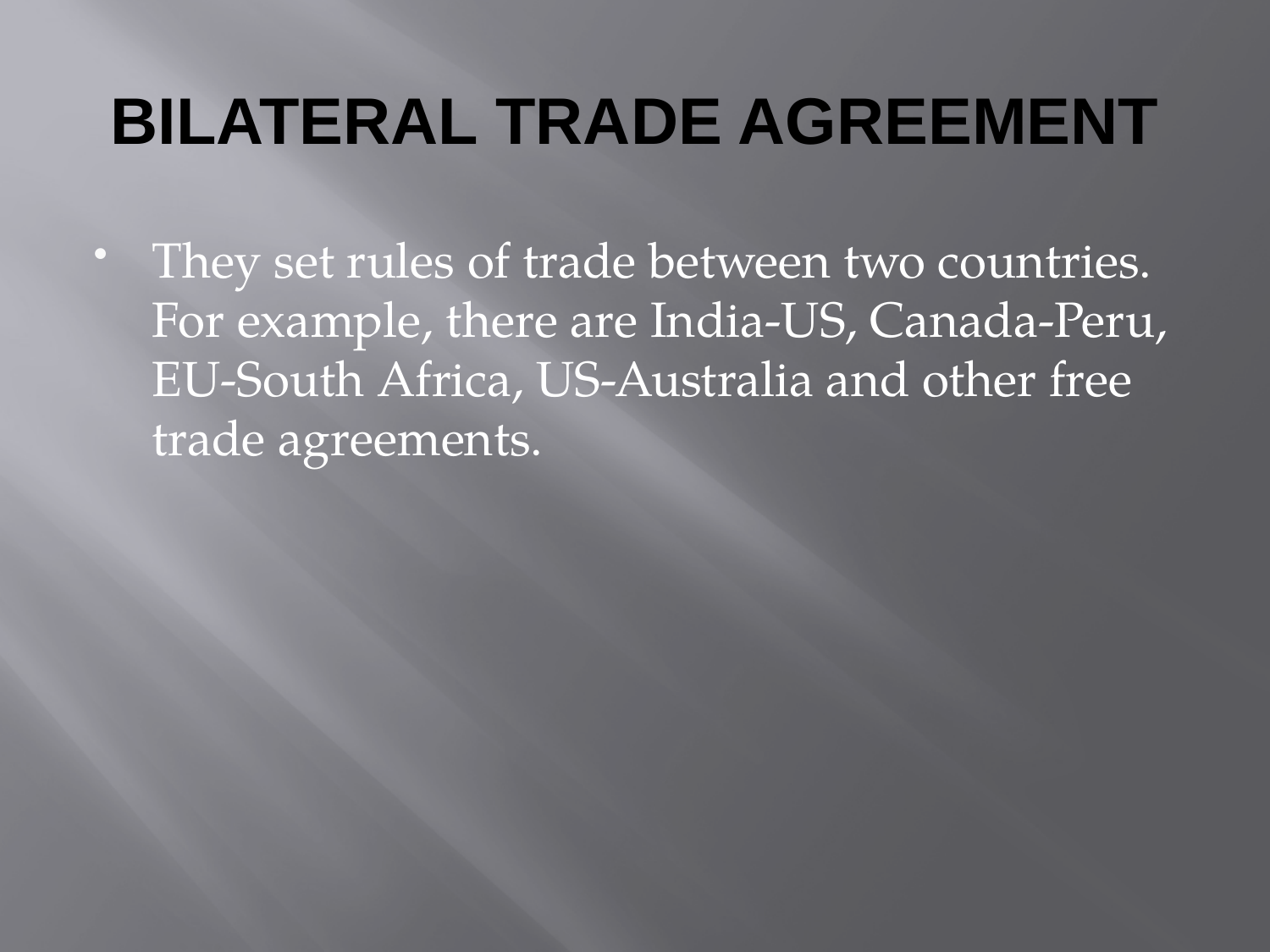

# BILATERAL TRADE AGREEMENT
They set rules of trade between two countries. For example, there are India-US, Canada-Peru, EU-South Africa, US-Australia and other free trade agreements.